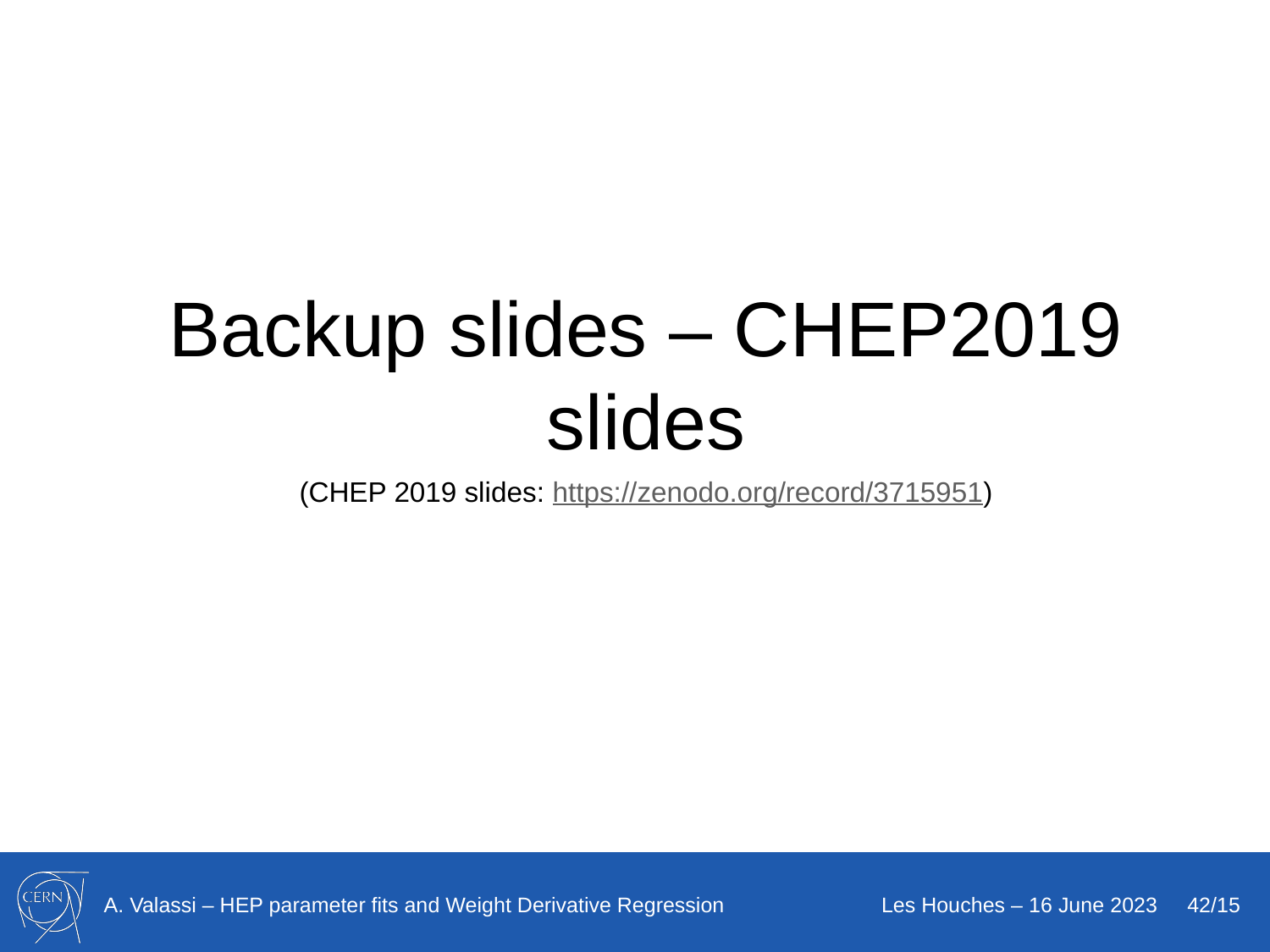

Backup slides – CHEP2019 slides
(CHEP 2019 slides: https://zenodo.org/record/3715951)